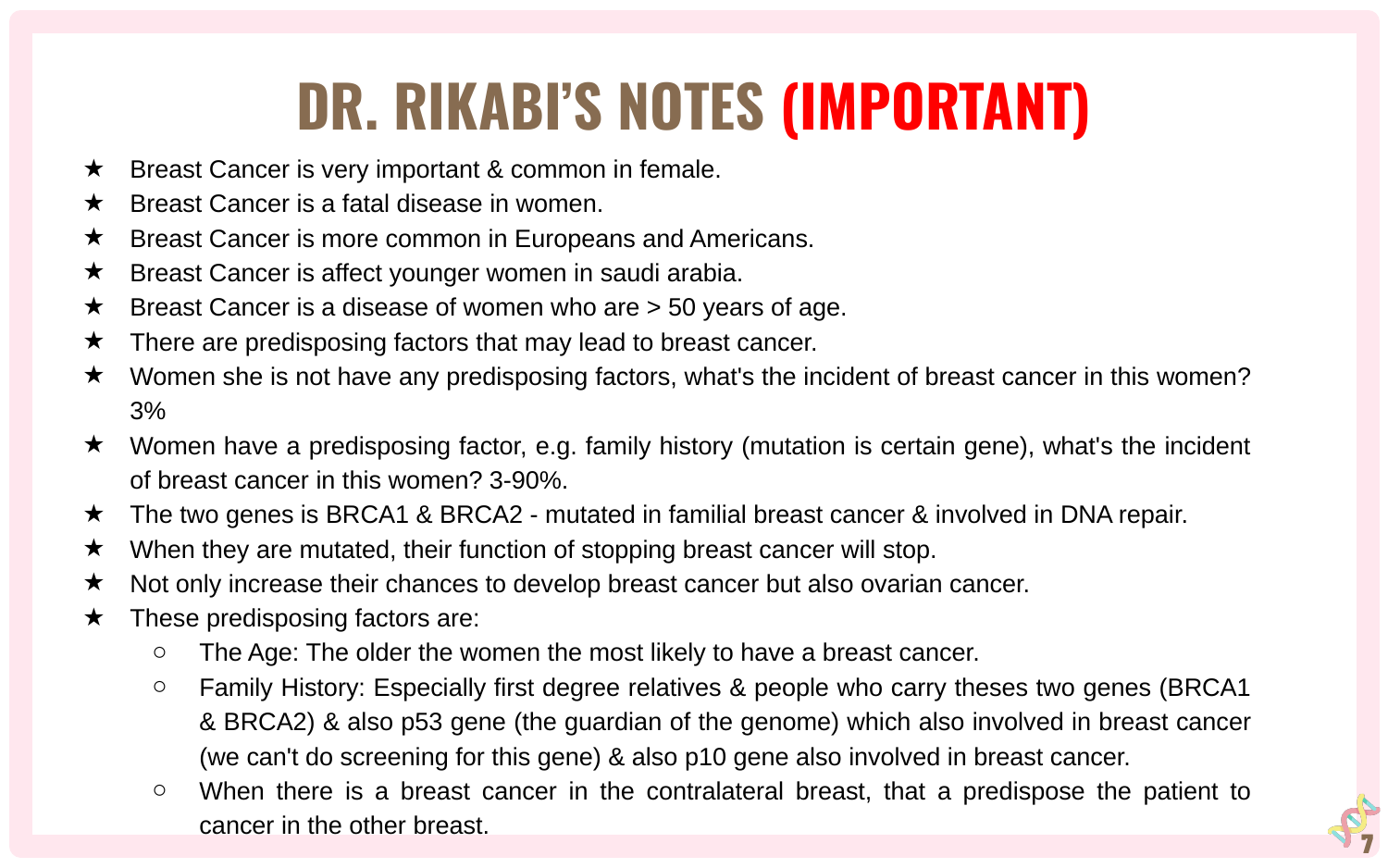

DR. RIKABI’S NOTES (IMPORTANT)
Breast Cancer is very important & common in female.
Breast Cancer is a fatal disease in women.
Breast Cancer is more common in Europeans and Americans.
Breast Cancer is affect younger women in saudi arabia.
Breast Cancer is a disease of women who are > 50 years of age.
There are predisposing factors that may lead to breast cancer.
Women she is not have any predisposing factors, what's the incident of breast cancer in this women? 3%
Women have a predisposing factor, e.g. family history (mutation is certain gene), what's the incident of breast cancer in this women? 3-90%.
The two genes is BRCA1 & BRCA2 - mutated in familial breast cancer & involved in DNA repair.
When they are mutated, their function of stopping breast cancer will stop.
Not only increase their chances to develop breast cancer but also ovarian cancer.
These predisposing factors are:
The Age: The older the women the most likely to have a breast cancer.
Family History: Especially first degree relatives & people who carry theses two genes (BRCA1 & BRCA2) & also p53 gene (the guardian of the genome) which also involved in breast cancer (we can't do screening for this gene) & also p10 gene also involved in breast cancer.
When there is a breast cancer in the contralateral breast, that a predispose the patient to cancer in the other breast.
7